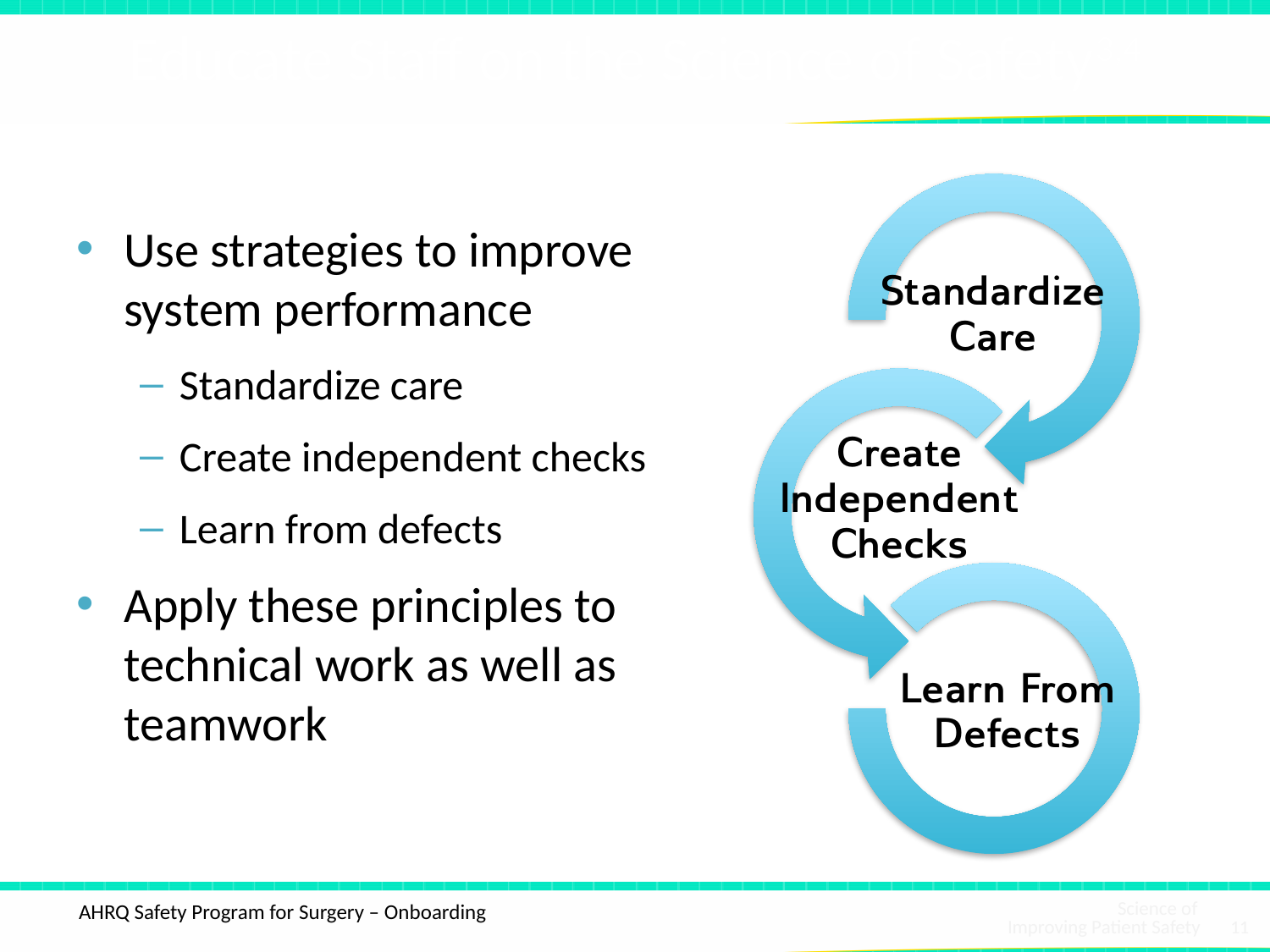

# Educate Staff on the Science of Safety3,4
Standardize Care
Create Independent Checks
Learn From Defects
Use strategies to improve system performance
Standardize care
Create independent checks
Learn from defects
Apply these principles to technical work as well as teamwork